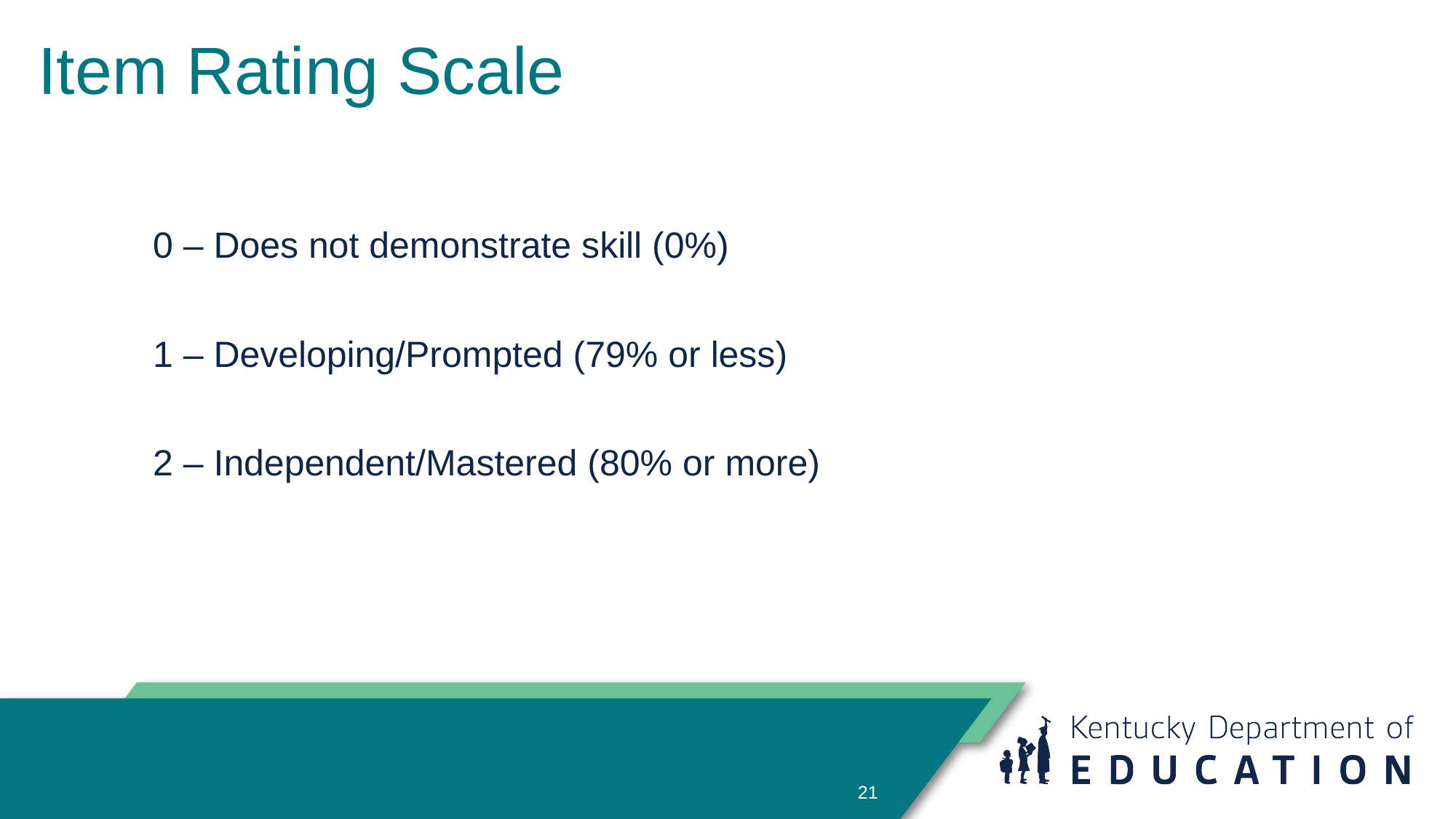

# Item Rating Scale

0 – Does not demonstrate skill (0%)

1 – Developing/Prompted (79% or less)

2 – Independent/Mastered (80% or more)